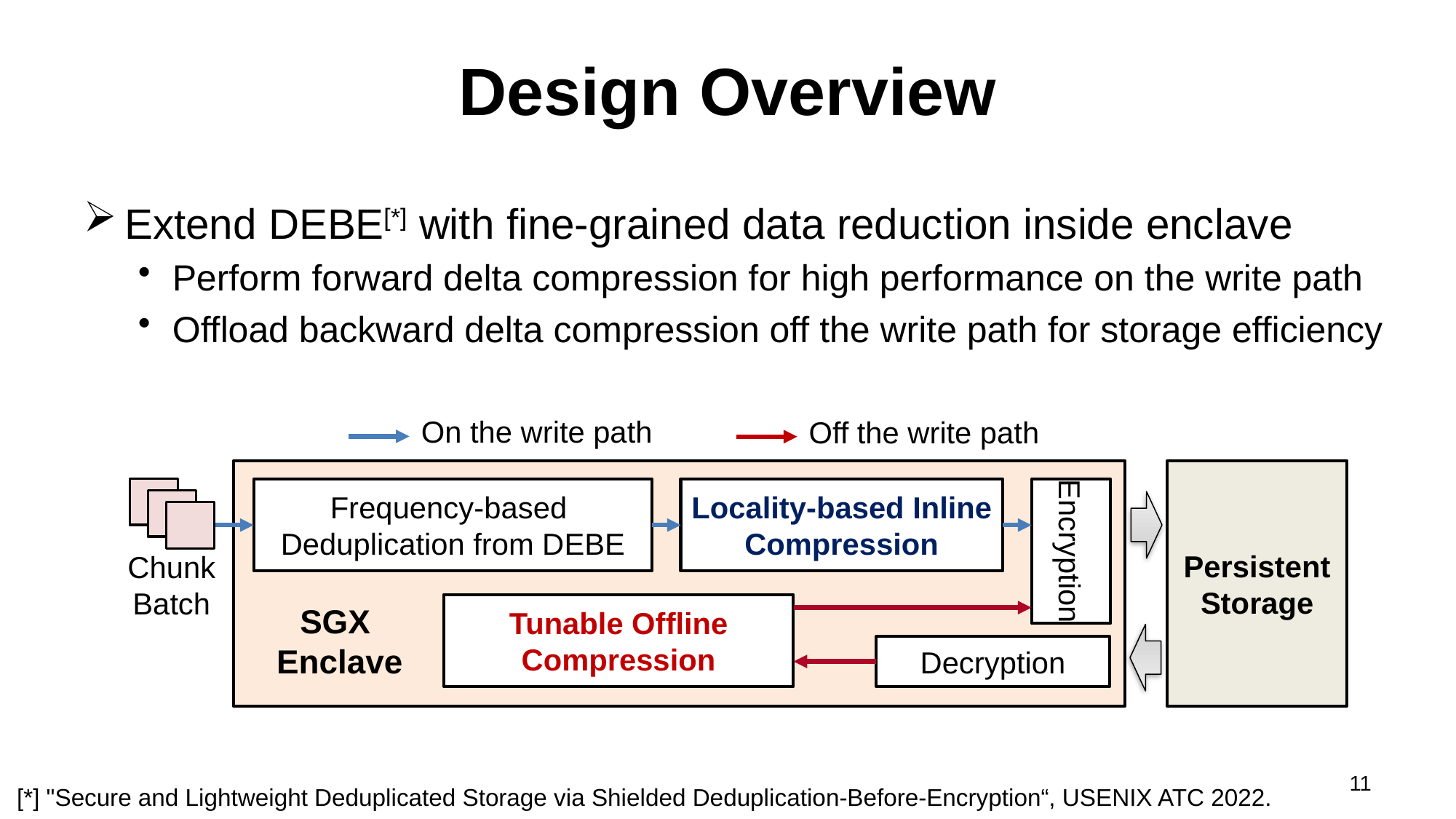

# Design Overview
Extend DEBE[*] with fine-grained data reduction inside enclave
Perform forward delta compression for high performance on the write path
Offload backward delta compression off the write path for storage efficiency
On the write path
Off the write path

Persistent Storage
Frequency-based
Deduplication from DEBE
Locality-based Inline Compression

Encryption
Chunk
Batch
Tunable Offline Compression
SGX
Enclave

Decryption

11
[*] "Secure and Lightweight Deduplicated Storage via Shielded Deduplication-Before-Encryption“, USENIX ATC 2022.